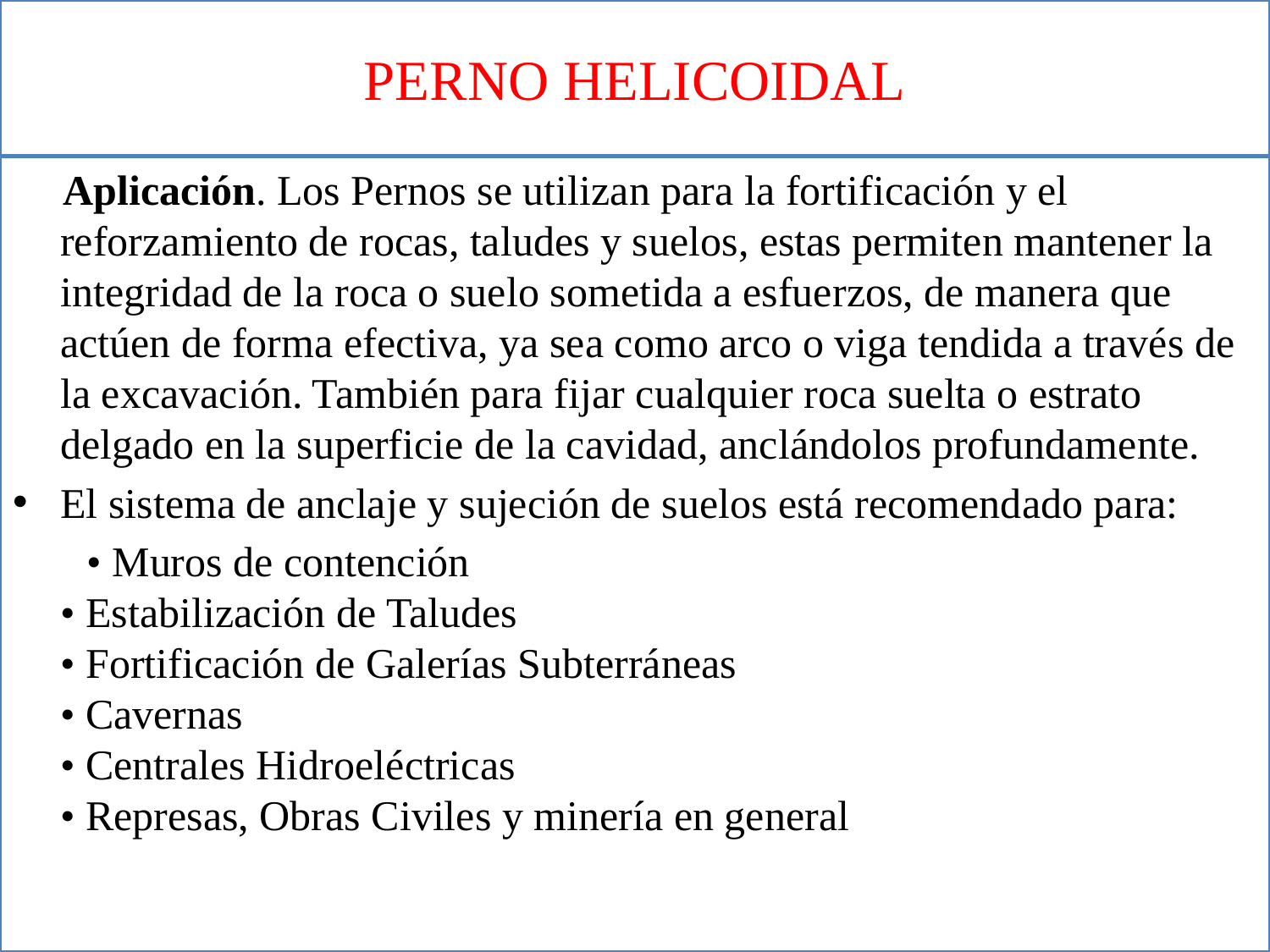

# PERNO HELICOIDAL
       Aplicación. Los Pernos se utilizan para la fortificación y el reforzamiento de rocas, taludes y suelos, estas permiten mantener la integridad de la roca o suelo sometida a esfuerzos, de manera que actúen de forma efectiva, ya sea como arco o viga tendida a través de la excavación. También para fijar cualquier roca suelta o estrato delgado en la superficie de la cavidad, anclándolos profundamente.
El sistema de anclaje y sujeción de suelos está recomendado para:
       • Muros de contención
• Estabilización de Taludes
• Fortificación de Galerías Subterráneas
• Cavernas
• Centrales Hidroeléctricas
• Represas, Obras Civiles y minería en general